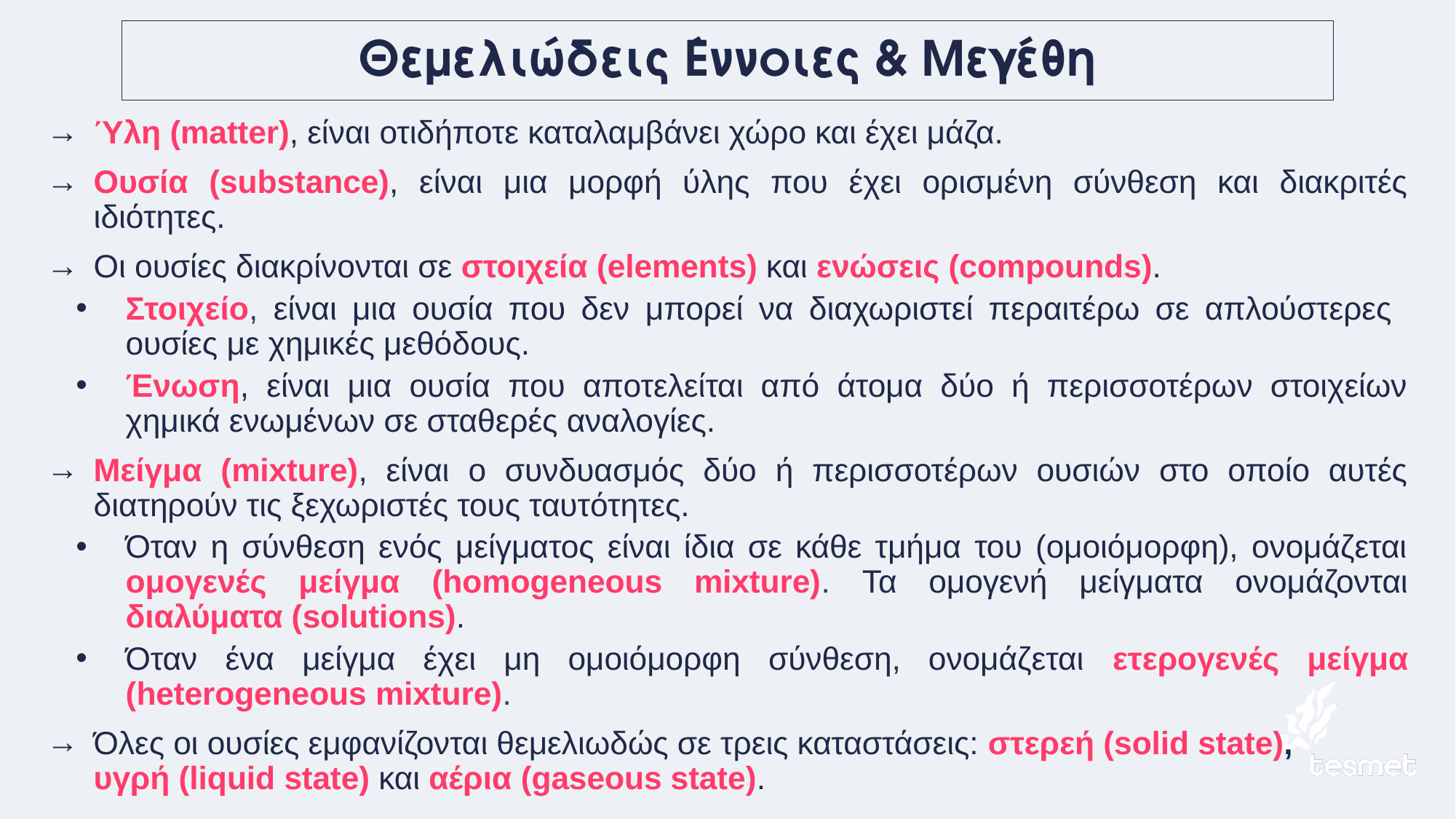

# Θεμελιώδεις Έννοιες & Μεγέθη
Ύλη (matter), είναι οτιδήποτε καταλαμβάνει χώρο και έχει μάζα.
Ουσία (substance), είναι μια μορφή ύλης που έχει ορισμένη σύνθεση και διακριτές ιδιότητες.
Οι ουσίες διακρίνονται σε στοιχεία (elements) και ενώσεις (compounds).
Στοιχείο, είναι μια ουσία που δεν μπορεί να διαχωριστεί περαιτέρω σε απλούστερες  ουσίες με χημικές μεθόδους.
Ένωση, είναι μια ουσία που αποτελείται από άτομα δύο ή περισσοτέρων στοιχείων χημικά ενωμένων σε σταθερές αναλογίες.
Μείγμα (mixture), είναι ο συνδυασμός δύο ή περισσοτέρων ουσιών στο οποίο αυτές διατηρούν τις ξεχωριστές τους ταυτότητες.
Όταν η σύνθεση ενός μείγματος είναι ίδια σε κάθε τμήμα του (ομοιόμορφη), ονομάζεται ομογενές μείγμα (homogeneous mixture). Τα ομογενή μείγματα ονομάζονται διαλύματα (solutions).
Όταν ένα μείγμα έχει μη ομοιόμορφη σύνθεση, ονομάζεται ετερογενές μείγμα (heterogeneous mixture).
Όλες οι ουσίες εμφανίζονται θεμελιωδώς σε τρεις καταστάσεις: στερεή (solid state),
υγρή (liquid state) και αέρια (gaseous state).